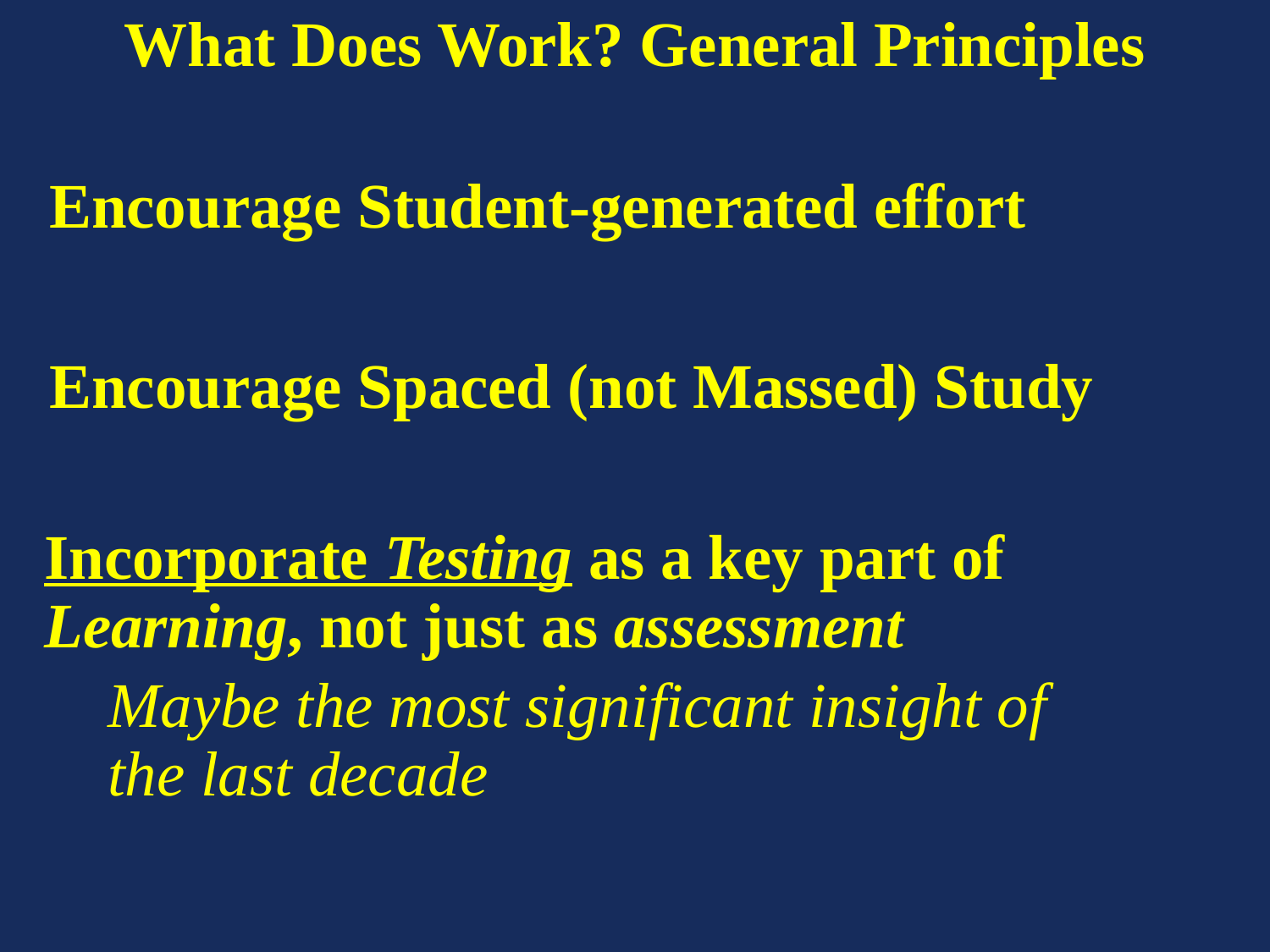

What Does Work? General Principles
# What Does Work? General Principles
Encourage Student-generated effort

Encourage Spaced (not Massed) Study
Incorporate Testing as a key part of Learning, not just as assessment
Maybe the most significant insight of the last decade